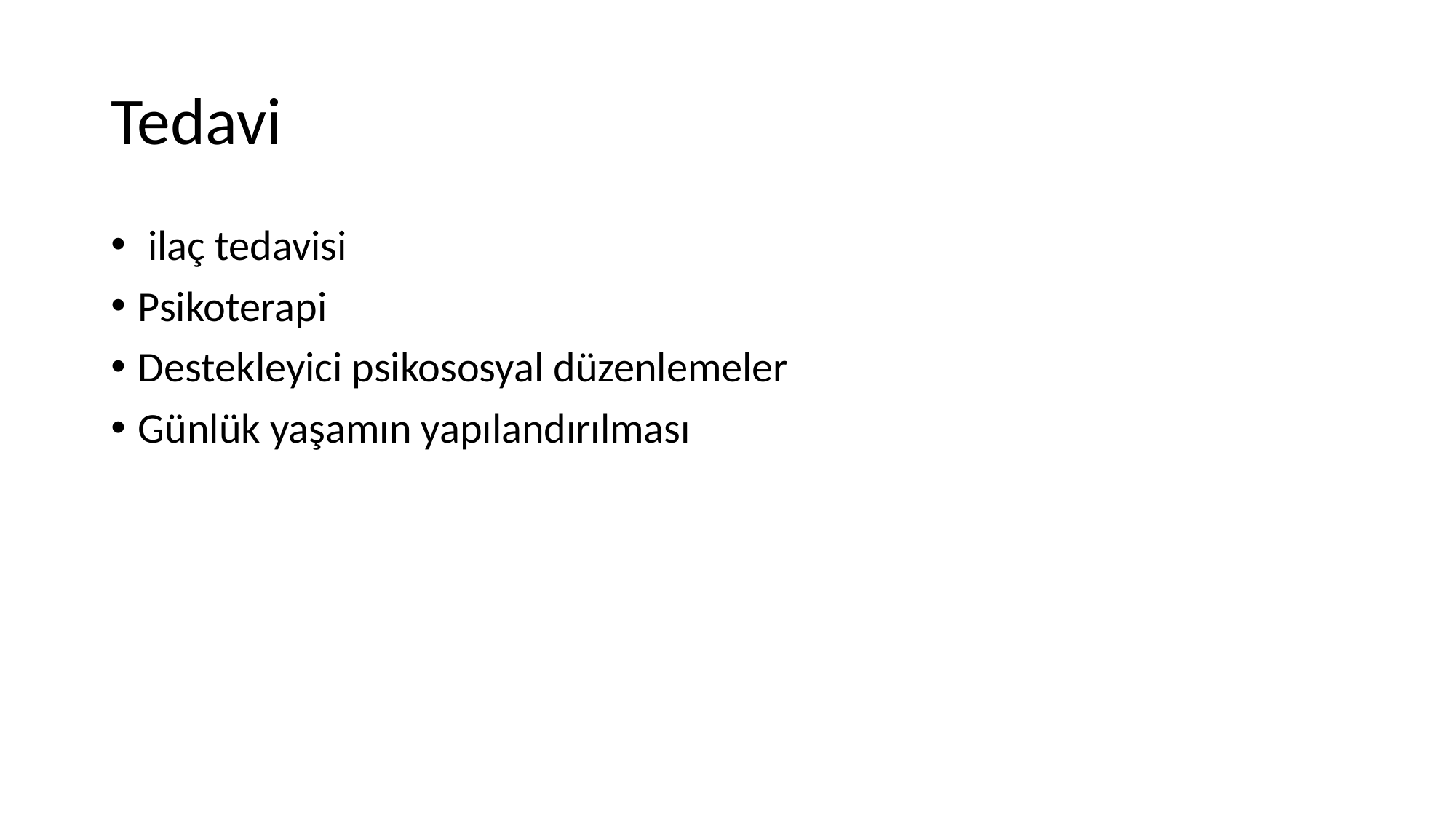

# Tedavi
 ilaç tedavisi
Psikoterapi
Destekleyici psikososyal düzenlemeler
Günlük yaşamın yapılandırılması